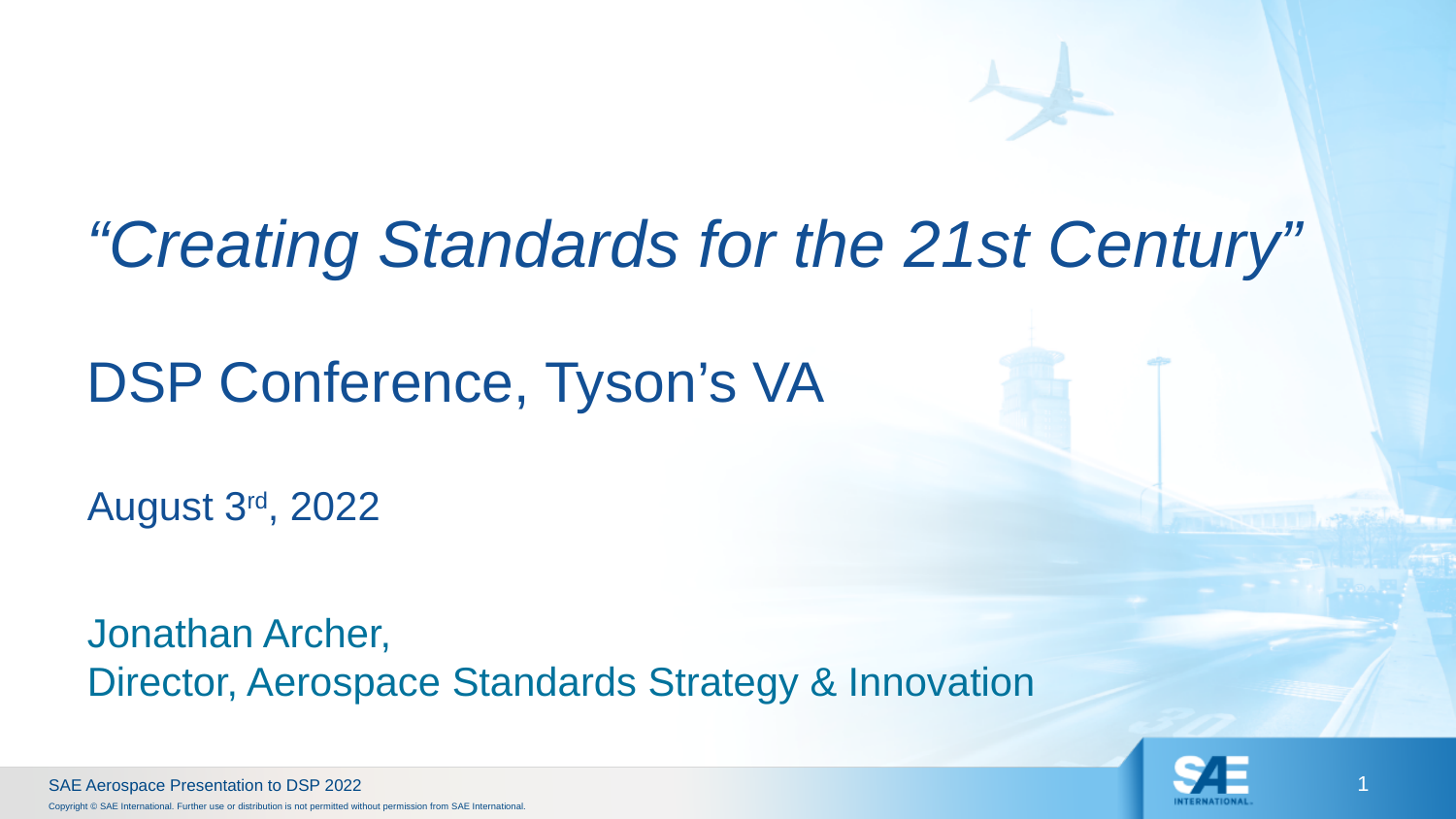

# “Creating Standards for the 21st Century” DSP Conference, Tyson’s VA August 3rd, 2022
Jonathan Archer,
Director, Aerospace Standards Strategy & Innovation
SAE Aerospace Presentation to DSP 2022